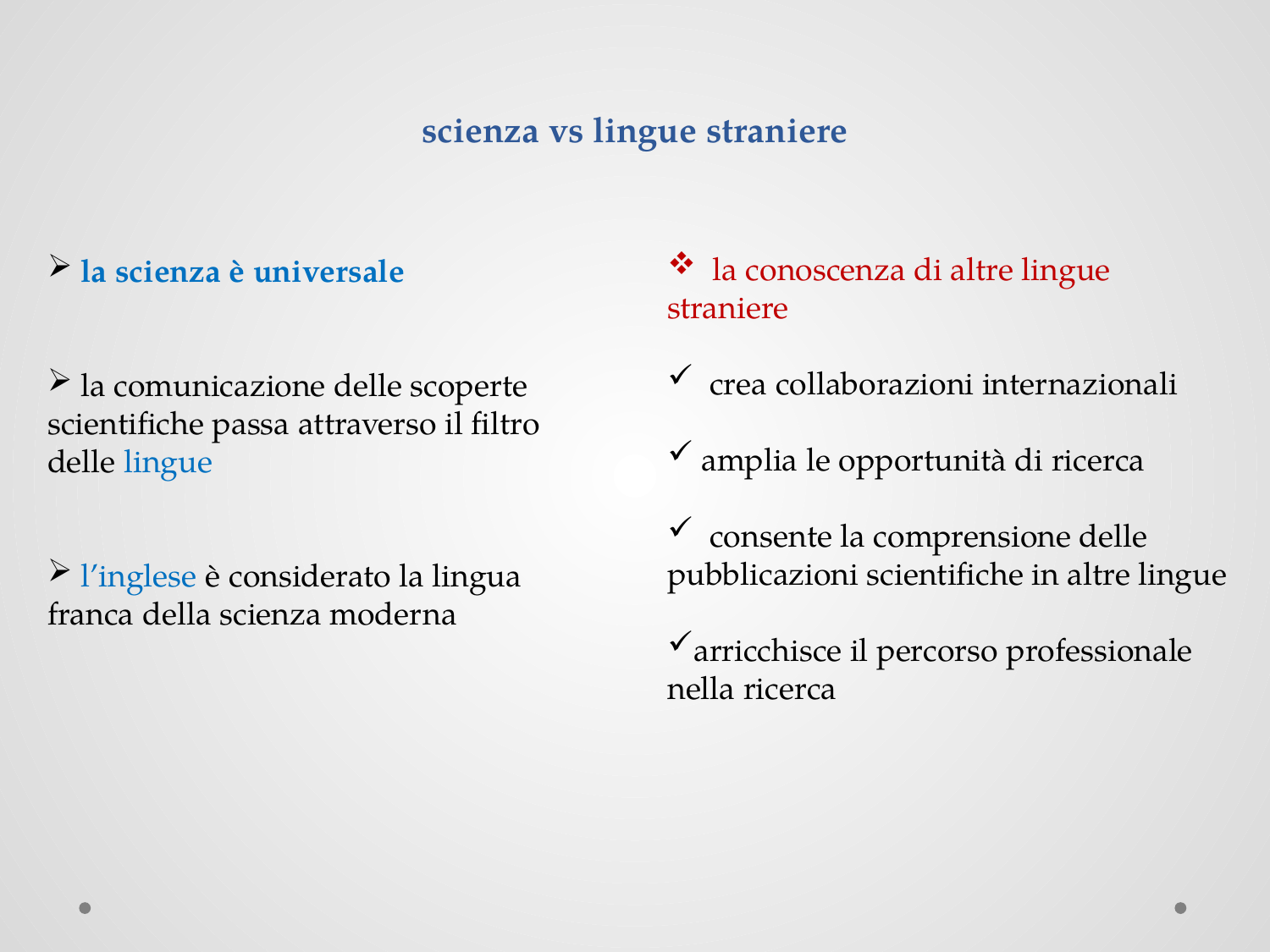

# scienza vs lingue straniere

  la conoscenza di altre lingue straniere

  crea collaborazioni internazionali

 amplia le opportunità di ricerca

  consente la comprensione delle pubblicazioni scientifiche in altre lingue

arricchisce il percorso professionale nella ricerca

 la scienza è universale

 la comunicazione delle scoperte scientifiche passa attraverso il filtro delle lingue

 l’inglese è considerato la lingua franca della scienza moderna